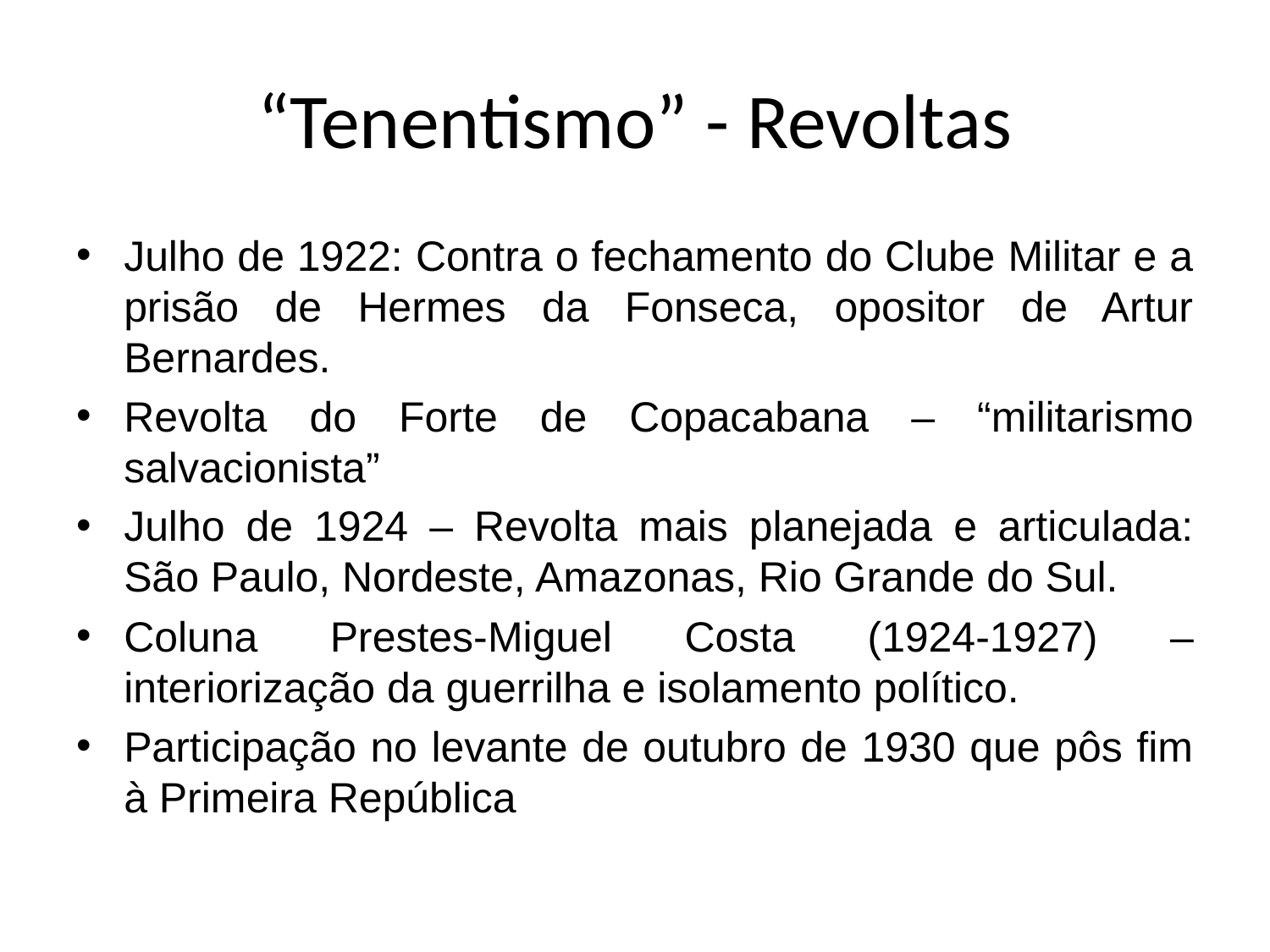

# “Tenentismo” - Revoltas
Julho de 1922: Contra o fechamento do Clube Militar e a prisão de Hermes da Fonseca, opositor de Artur Bernardes.
Revolta do Forte de Copacabana – “militarismo salvacionista”
Julho de 1924 – Revolta mais planejada e articulada: São Paulo, Nordeste, Amazonas, Rio Grande do Sul.
Coluna Prestes-Miguel Costa (1924-1927) – interiorização da guerrilha e isolamento político.
Participação no levante de outubro de 1930 que pôs fim à Primeira República